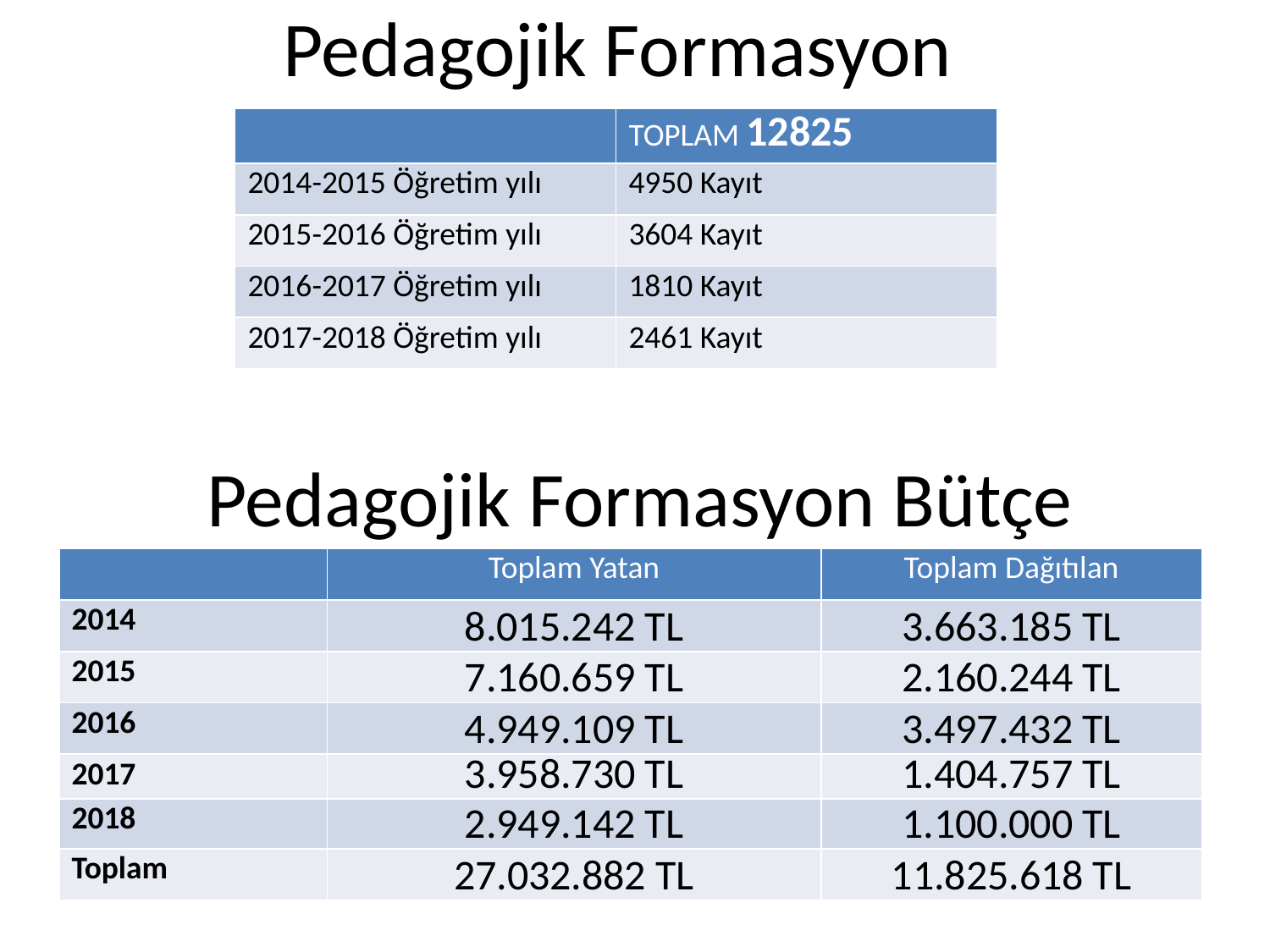

# Pedagojik Formasyon
|  | TOPLAM 12825 |
| --- | --- |
| 2014-2015 Öğretim yılı | 4950 Kayıt |
| 2015-2016 Öğretim yılı | 3604 Kayıt |
| 2016-2017 Öğretim yılı | 1810 Kayıt |
| 2017-2018 Öğretim yılı | 2461 Kayıt |
Pedagojik Formasyon Bütçe
|  | Toplam Yatan | Toplam Dağıtılan |
| --- | --- | --- |
| 2014 | 8.015.242 TL | 3.663.185 TL |
| 2015 | 7.160.659 TL | 2.160.244 TL |
| 2016 | 4.949.109 TL | 3.497.432 TL |
| 2017 | 3.958.730 TL | 1.404.757 TL |
| 2018 | 2.949.142 TL | 1.100.000 TL |
| Toplam | 27.032.882 TL | 11.825.618 TL |